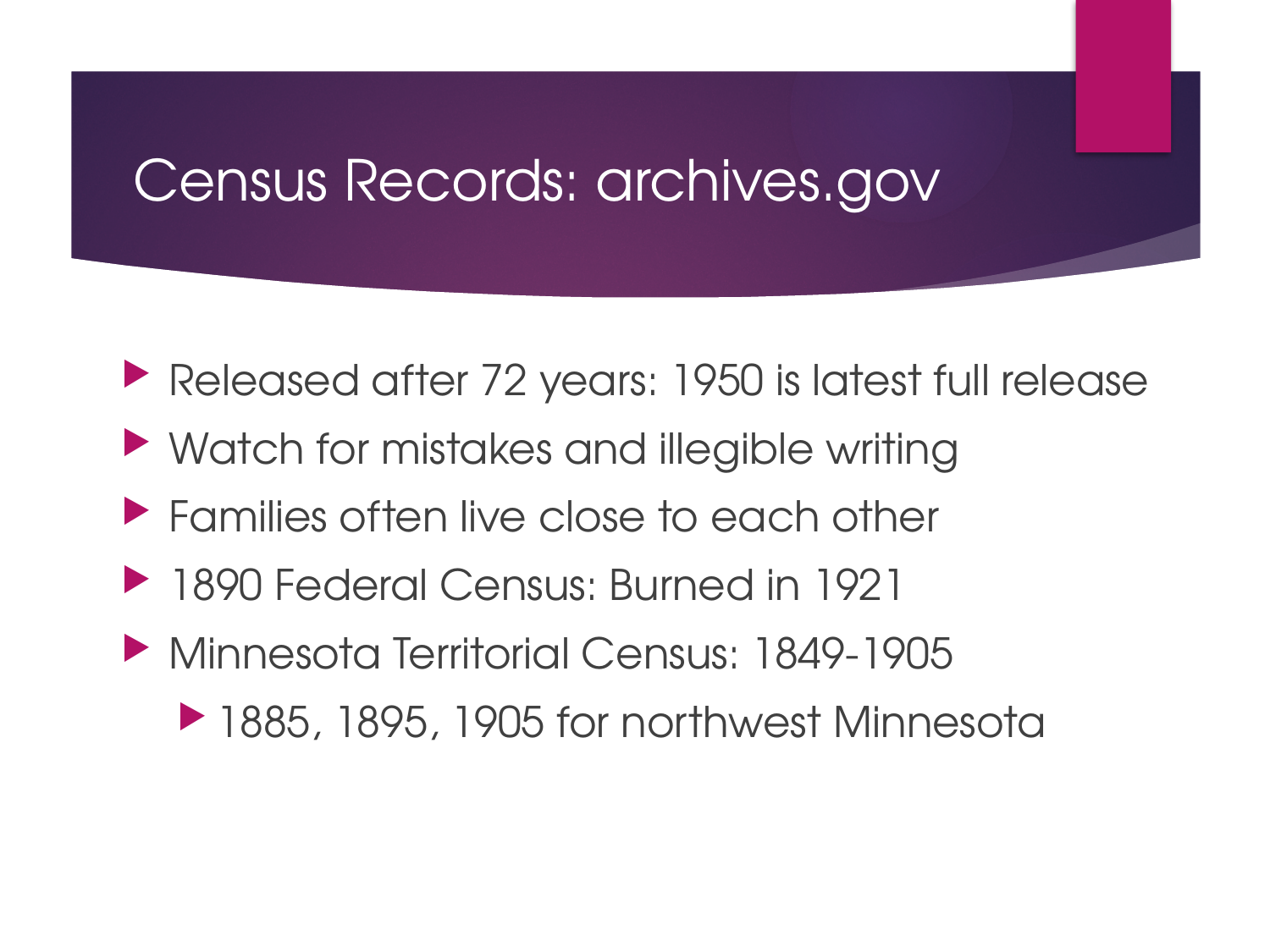

# Census Records: archives.gov
Released after 72 years: 1950 is latest full release
Watch for mistakes and illegible writing
Families often live close to each other
1890 Federal Census: Burned in 1921
Minnesota Territorial Census: 1849-1905
1885, 1895, 1905 for northwest Minnesota